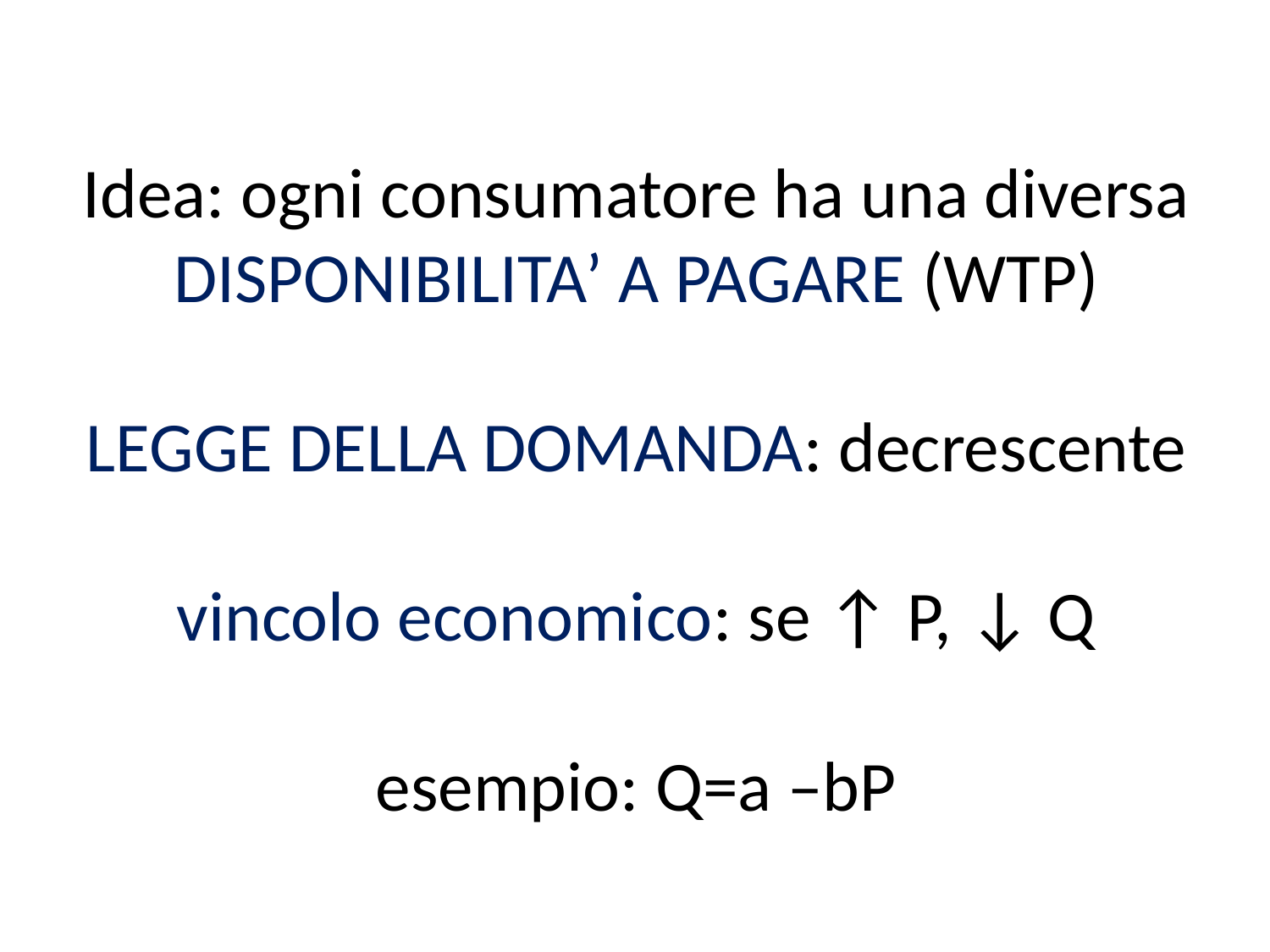

# Idea: ogni consumatore ha una diversa DISPONIBILITA’ A PAGARE (WTP) LEGGE DELLA DOMANDA: decrescente vincolo economico: se ↑ P, ↓ Q esempio: Q=a –bP